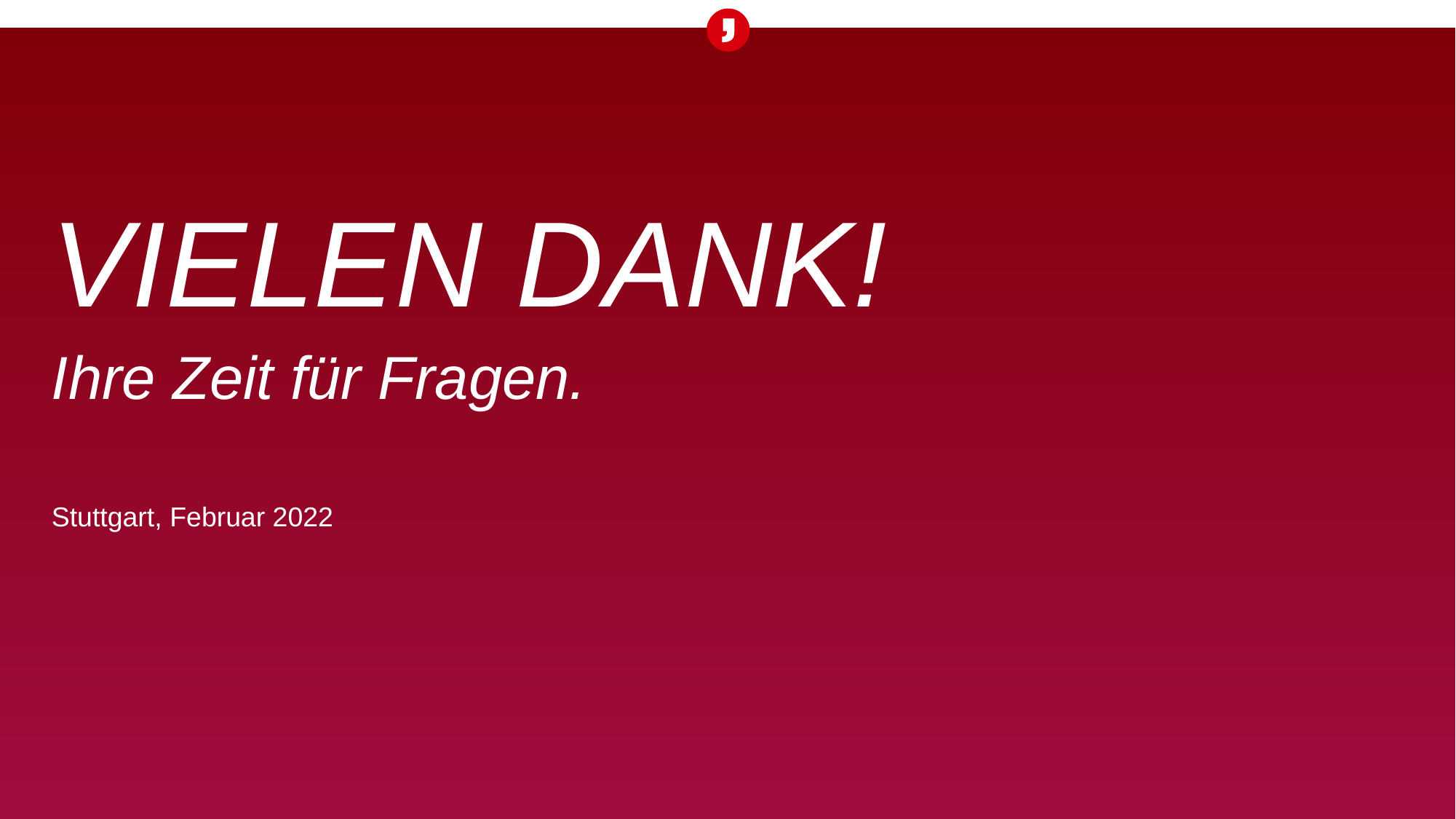

Vielen Dank!
Ihre Zeit für Fragen.

Stuttgart, Februar 2022